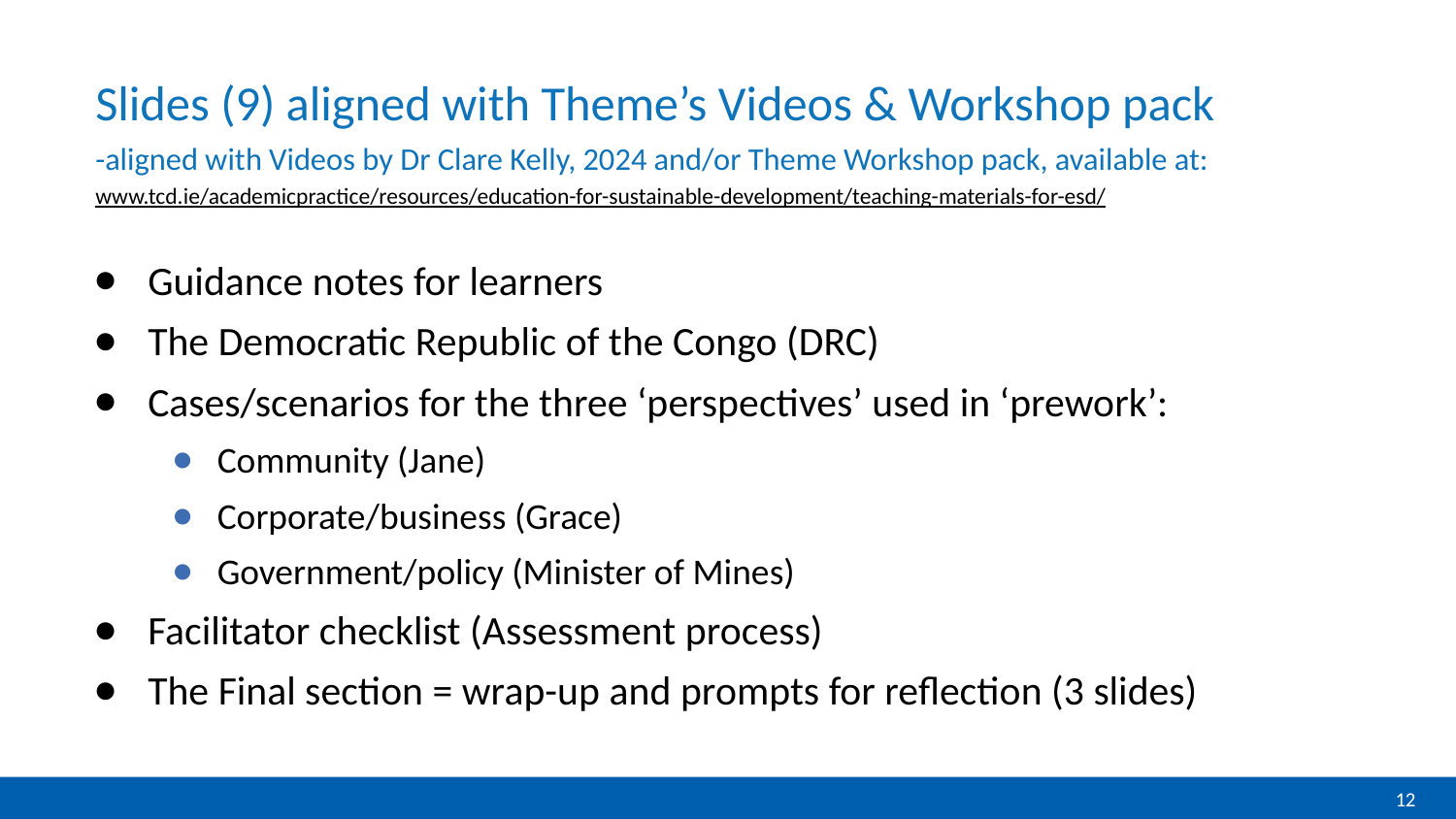

# Slides (9) aligned with Theme’s Videos & Workshop pack -aligned with Videos by Dr Clare Kelly, 2024 and/or Theme Workshop pack, available at: www.tcd.ie/academicpractice/resources/education-for-sustainable-development/teaching-materials-for-esd/
Guidance notes for learners
The Democratic Republic of the Congo (DRC)
Cases/scenarios for the three ‘perspectives’ used in ‘prework’:
Community (Jane)
Corporate/business (Grace)
Government/policy (Minister of Mines)
Facilitator checklist (Assessment process)
The Final section = wrap-up and prompts for reflection (3 slides)
12